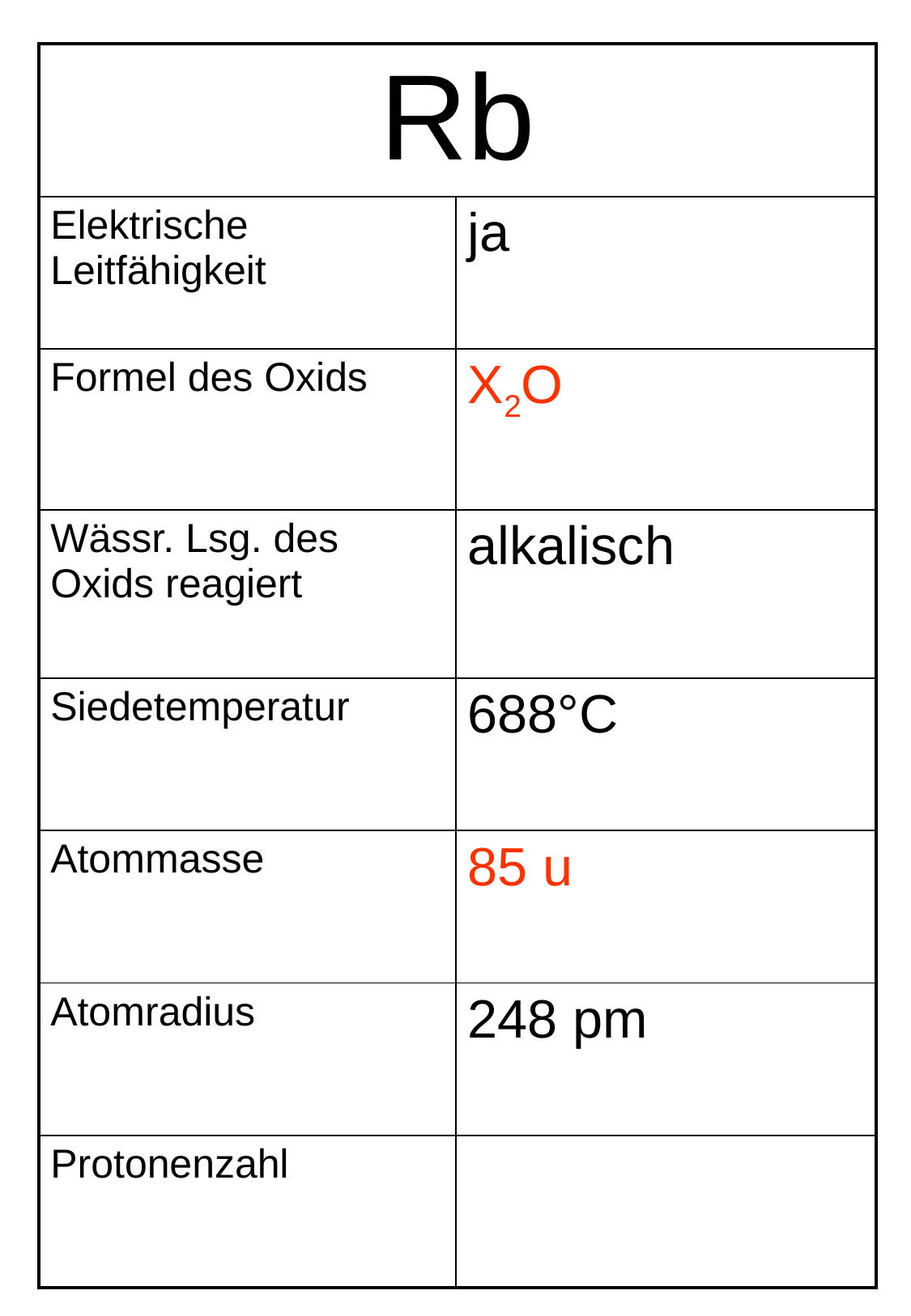

| Rb |  |
| --- | --- |
| Elektrische Leitfähigkeit | ja |
| Formel des Oxids | X2O |
| Wässr. Lsg. des Oxids reagiert | alkalisch |
| Siedetemperatur | 688°C |
| Atommasse | 85 u |
| Atomradius | 248 pm |
| Protonenzahl |  |